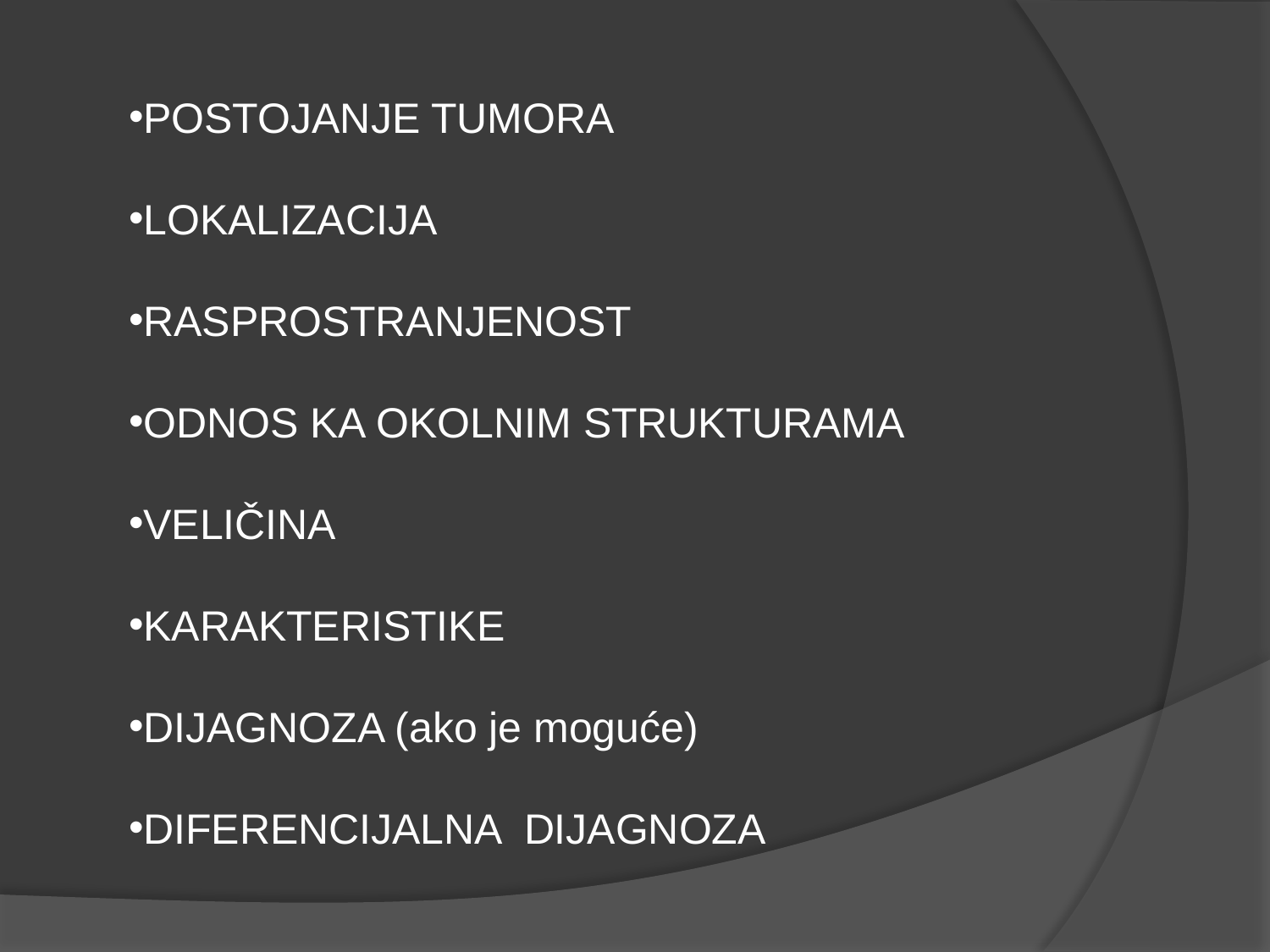

POSTOJANJE TUMORA

LOKALIZACIJA

RASPROSTRANJENOST

ODNOS KA OKOLNIM STRUKTURAMA

VELIČINA

KARAKTERISTIKE

DIJAGNOZA (ako je moguće)

DIFERENCIJALNA  DIJAGNOZA